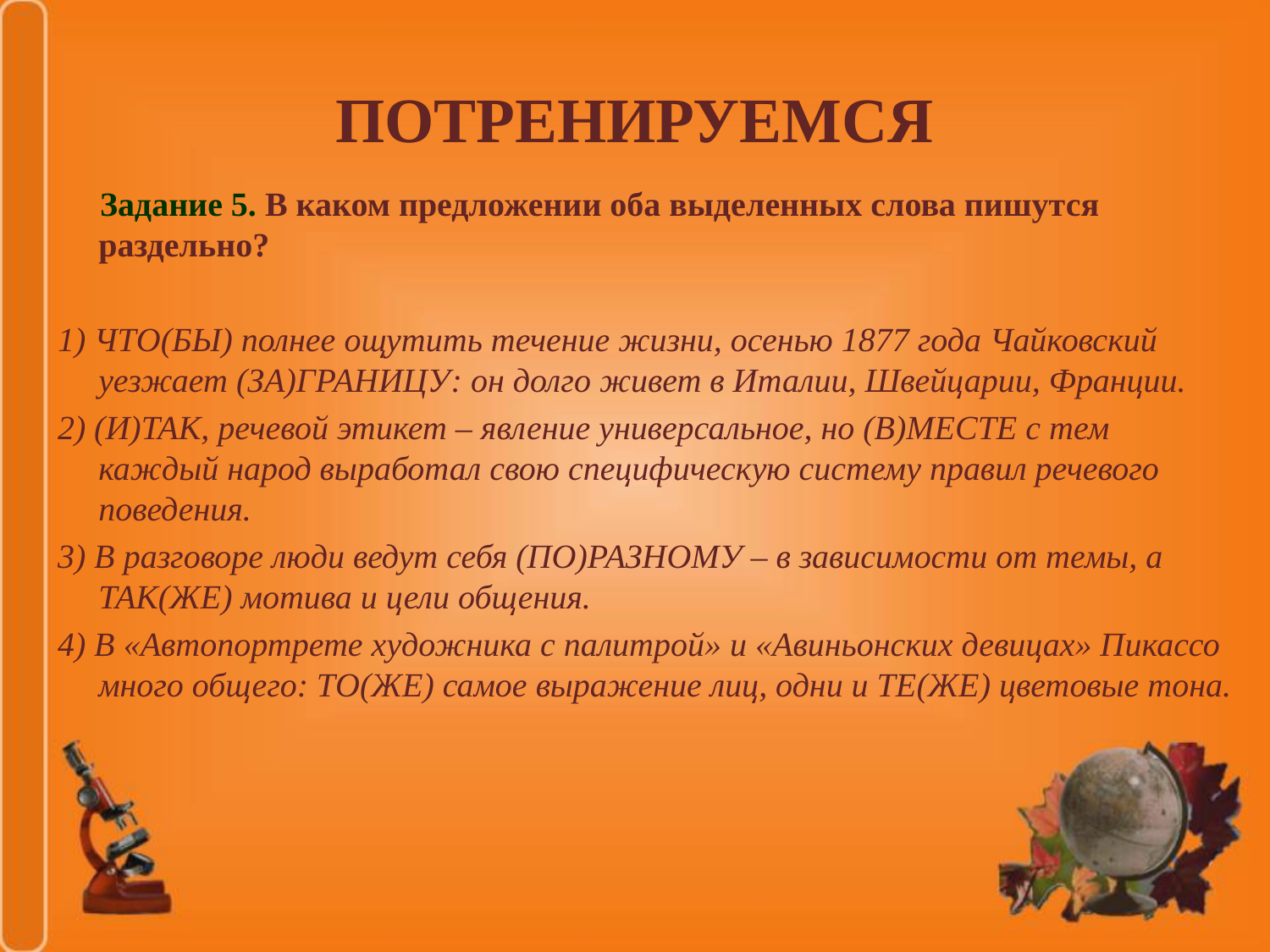

# ПОТРЕНИРУЕМСЯ
     Задание 5. В каком предложении оба выделенных слова пишутся раздельно?

1) ЧТО(БЫ) полнее ощутить течение жизни, осенью 1877 года Чайковский уезжает (ЗА)ГРАНИЦУ: он долго живет в Италии, Швейцарии, Франции.
2) (И)ТАК, речевой этикет – явление универсальное, но (В)МЕСТЕ с тем каждый народ выработал свою специфическую систему правил речевого поведения.
3) В разговоре люди ведут себя (ПО)РАЗНОМУ – в зависимости от темы, а ТАК(ЖЕ) мотива и цели общения.
4) В «Автопортрете художника с палитрой» и «Авиньонских девицах» Пикассо много общего: ТО(ЖЕ) самое выражение лиц, одни и ТЕ(ЖЕ) цветовые тона.